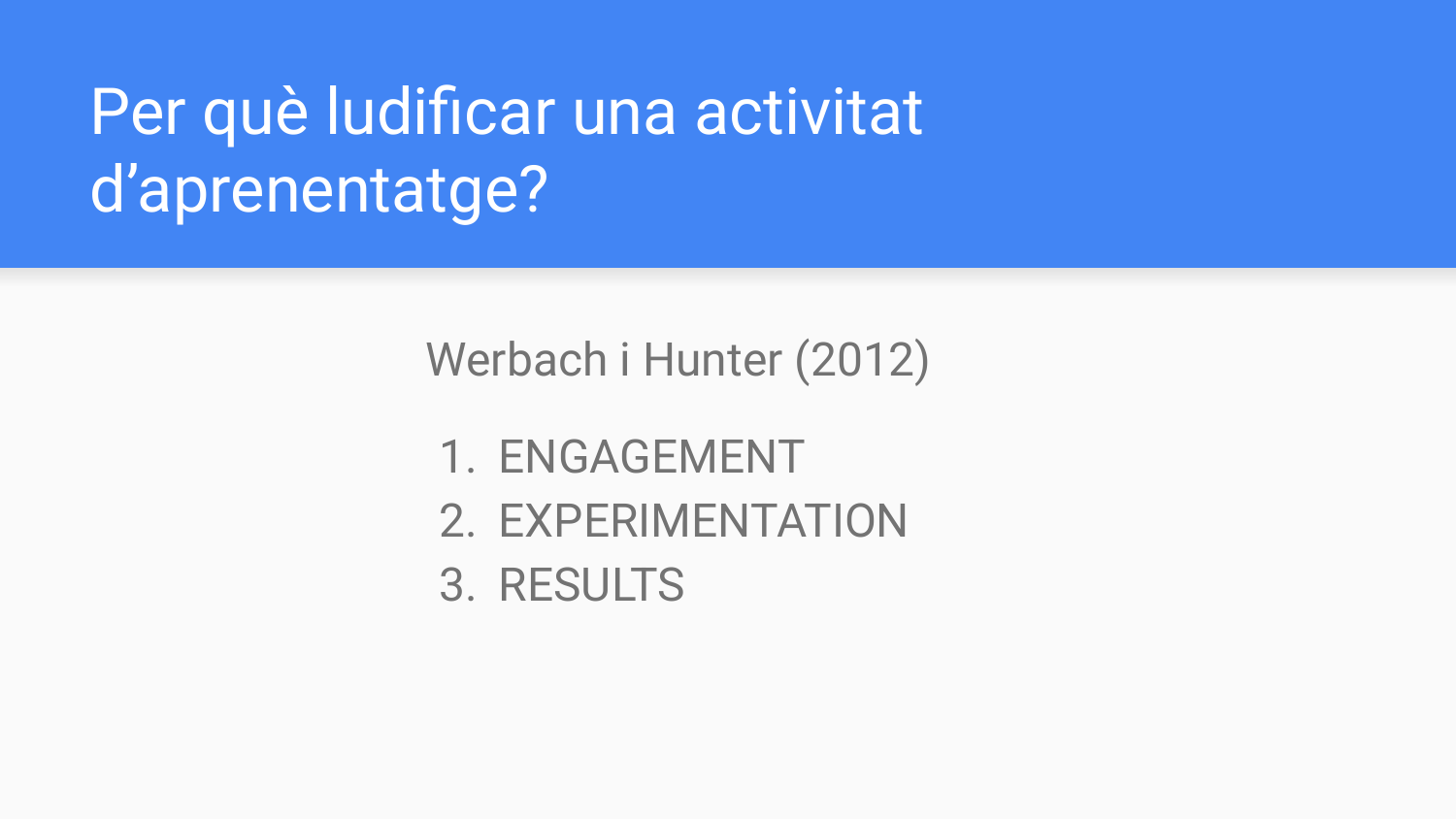

# Per què ludificar una activitat d’aprenentatge?
Werbach i Hunter (2012)
ENGAGEMENT
EXPERIMENTATION
RESULTS